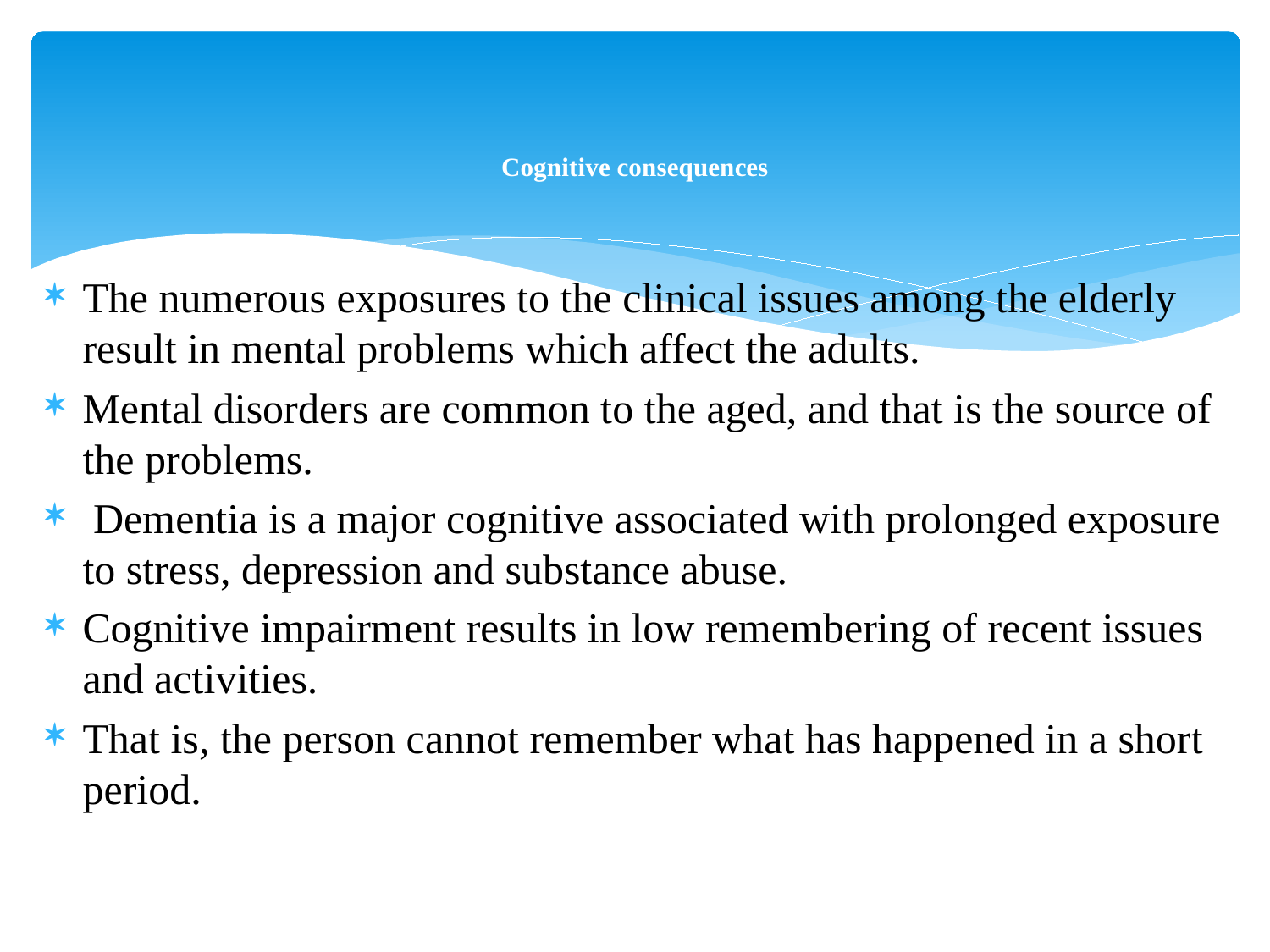

# Cognitive consequences
The numerous exposures to the clinical issues among the elderly result in mental problems which affect the adults.
Mental disorders are common to the aged, and that is the source of the problems.
 Dementia is a major cognitive associated with prolonged exposure to stress, depression and substance abuse.
Cognitive impairment results in low remembering of recent issues and activities.
That is, the person cannot remember what has happened in a short period.